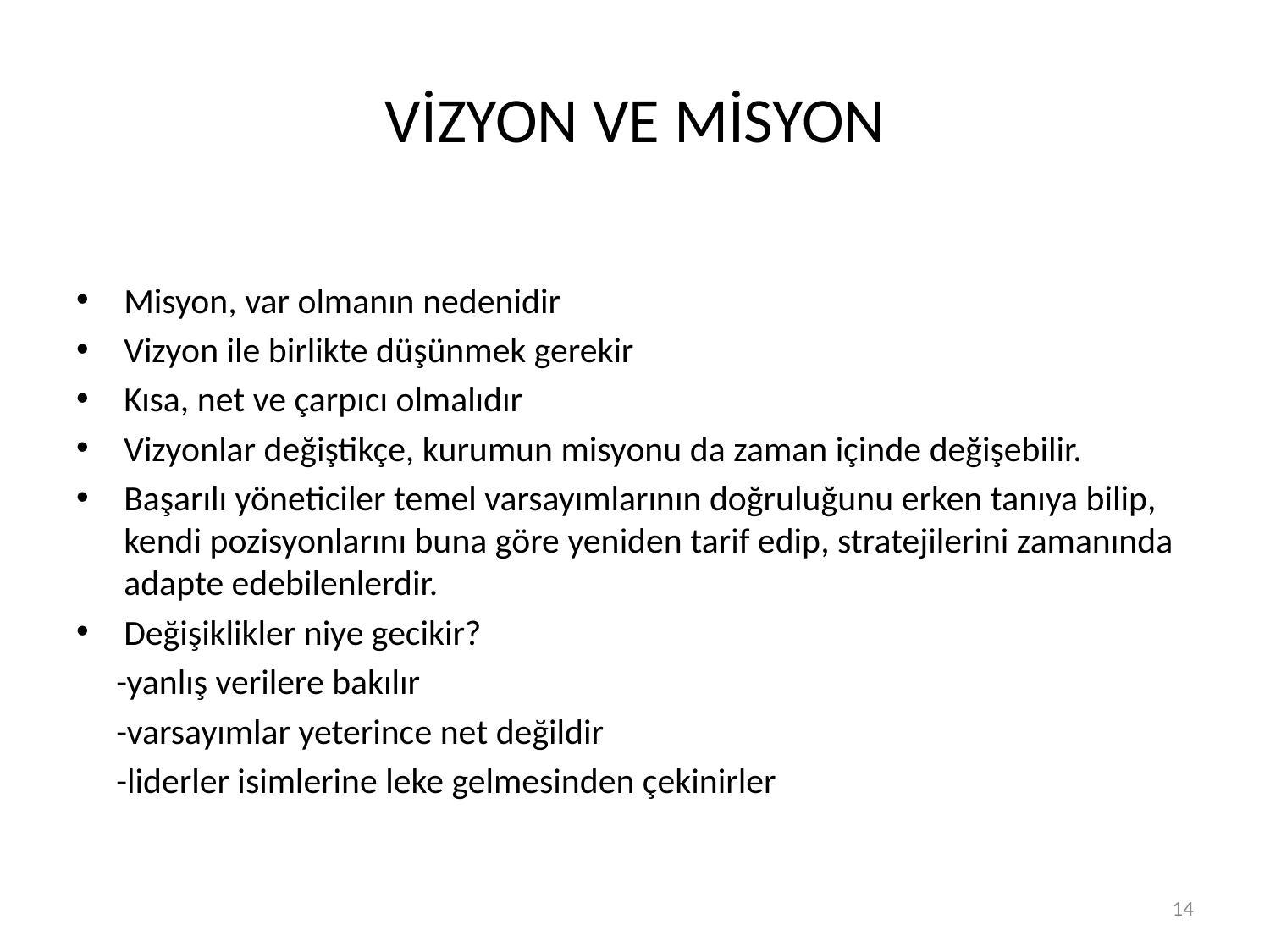

# VİZYON VE MİSYON

Misyon, var olmanın nedenidir
Vizyon ile birlikte düşünmek gerekir
Kısa, net ve çarpıcı olmalıdır
Vizyonlar değiştikçe, kurumun misyonu da zaman içinde değişebilir.
Başarılı yöneticiler temel varsayımlarının doğruluğunu erken tanıya bilip, kendi pozisyonlarını buna göre yeniden tarif edip, stratejilerini zamanında adapte edebilenlerdir.
Değişiklikler niye gecikir?
     -yanlış verilere bakılır
     -varsayımlar yeterince net değildir
     -liderler isimlerine leke gelmesinden çekinirler

14